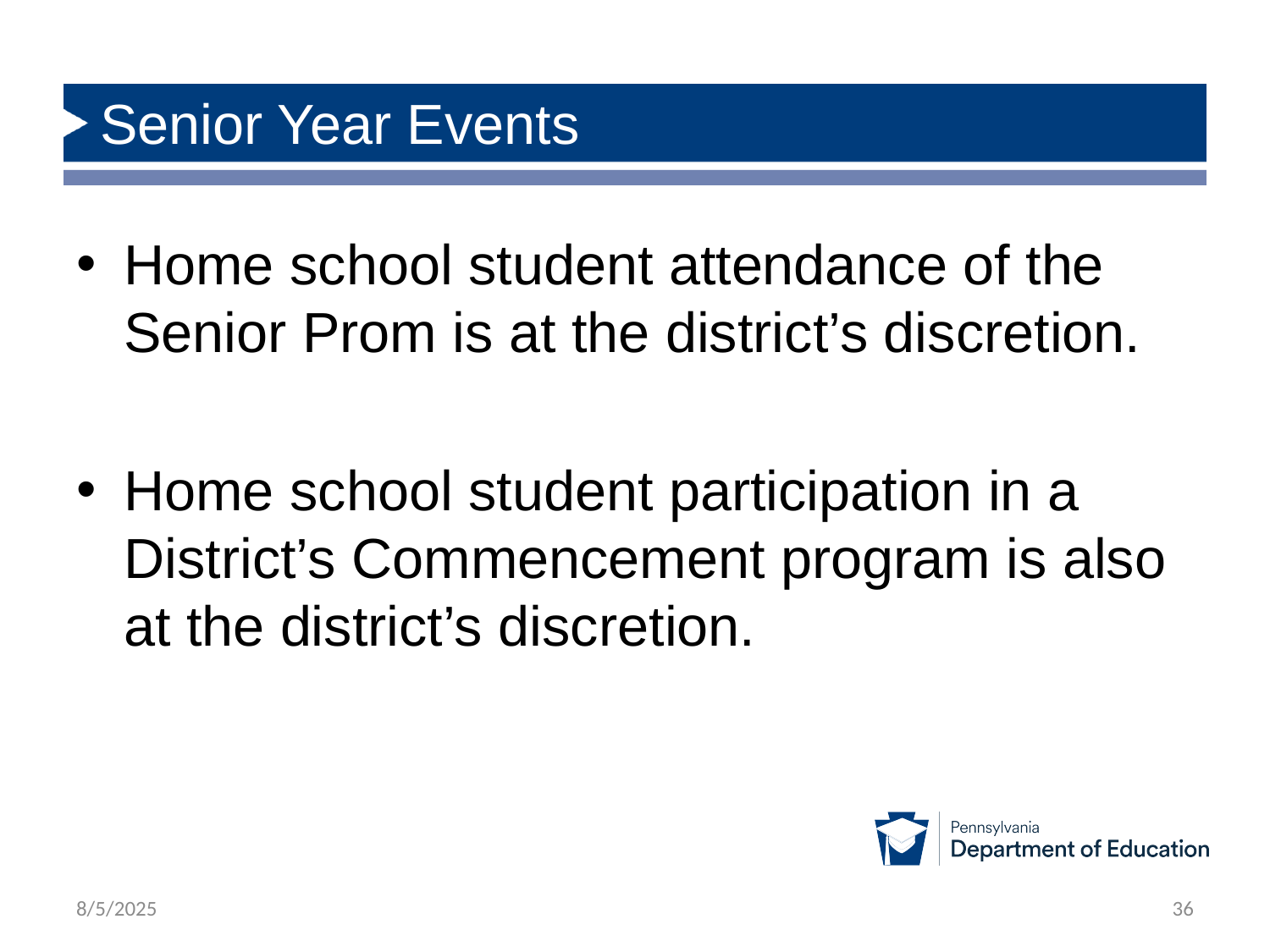

# Senior Year Events
Home school student attendance of the Senior Prom is at the district’s discretion.

Home school student participation in a District’s Commencement program is also at the district’s discretion.

8/5/2025
36